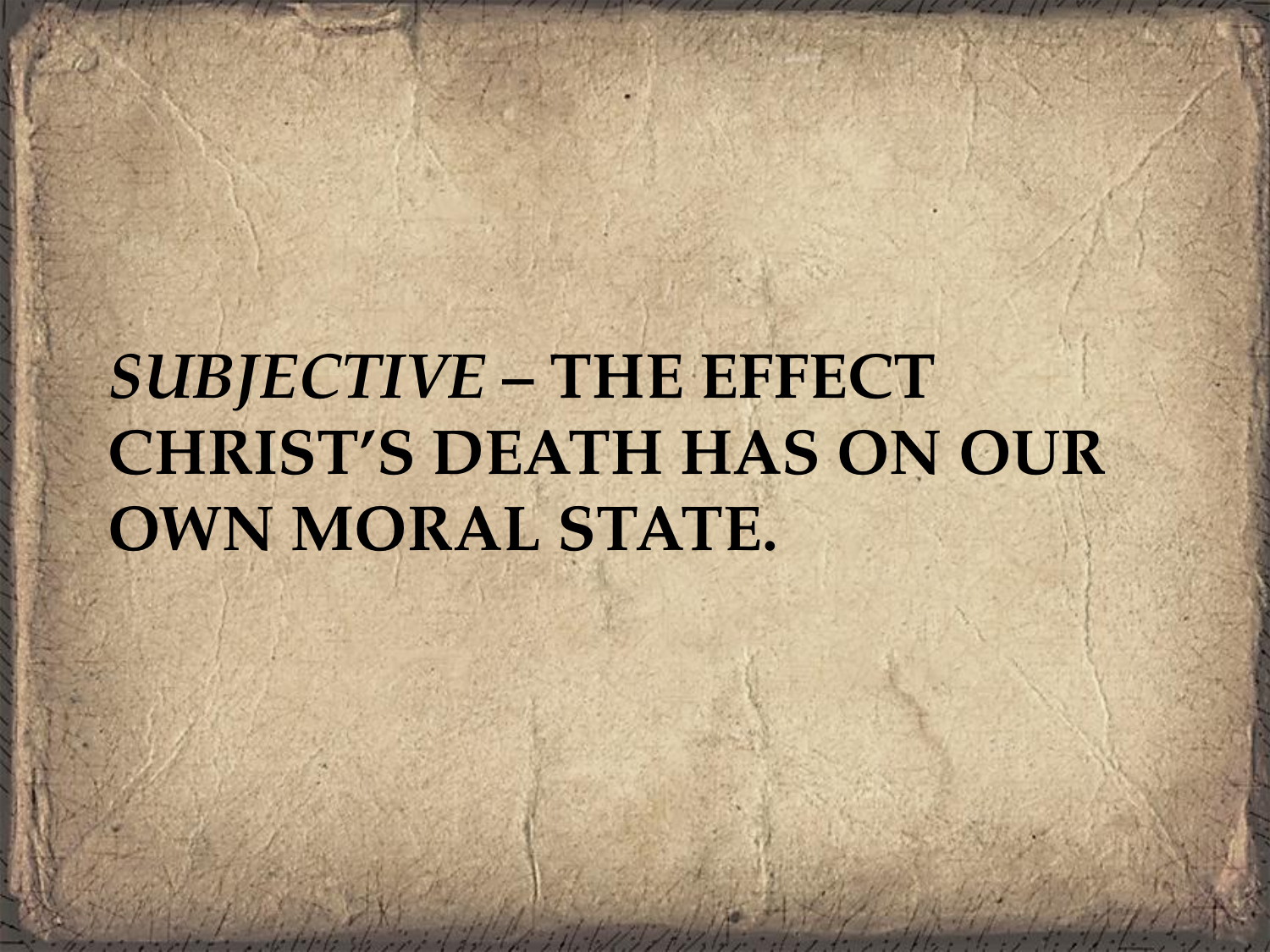

# Subjective – the effect Christ’s death has on our own moral state.